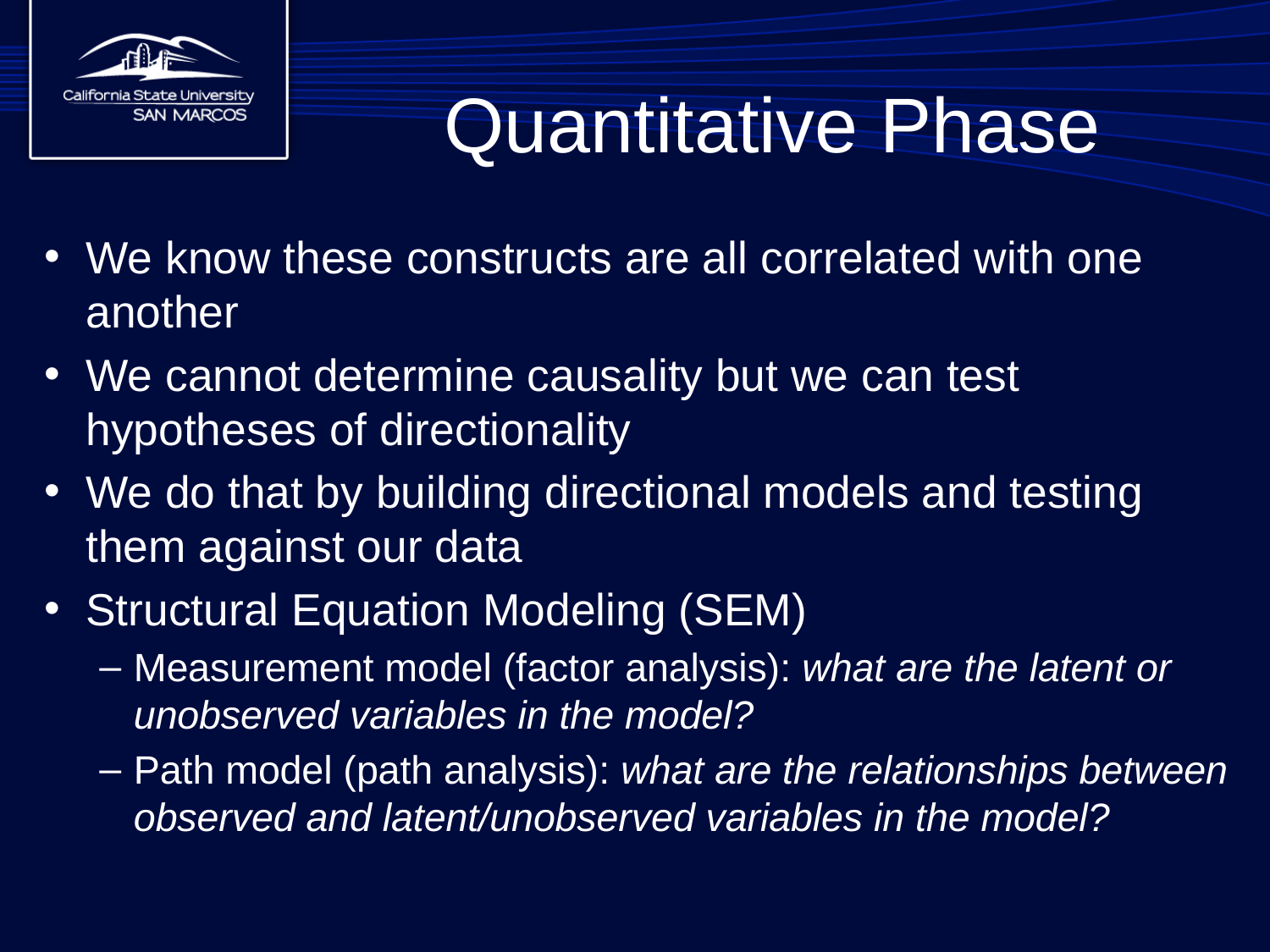

# Quantitative Phase
We know these constructs are all correlated with one another
We cannot determine causality but we can test hypotheses of directionality
We do that by building directional models and testing them against our data
Structural Equation Modeling (SEM)
Measurement model (factor analysis): what are the latent or unobserved variables in the model?
Path model (path analysis): what are the relationships between observed and latent/unobserved variables in the model?